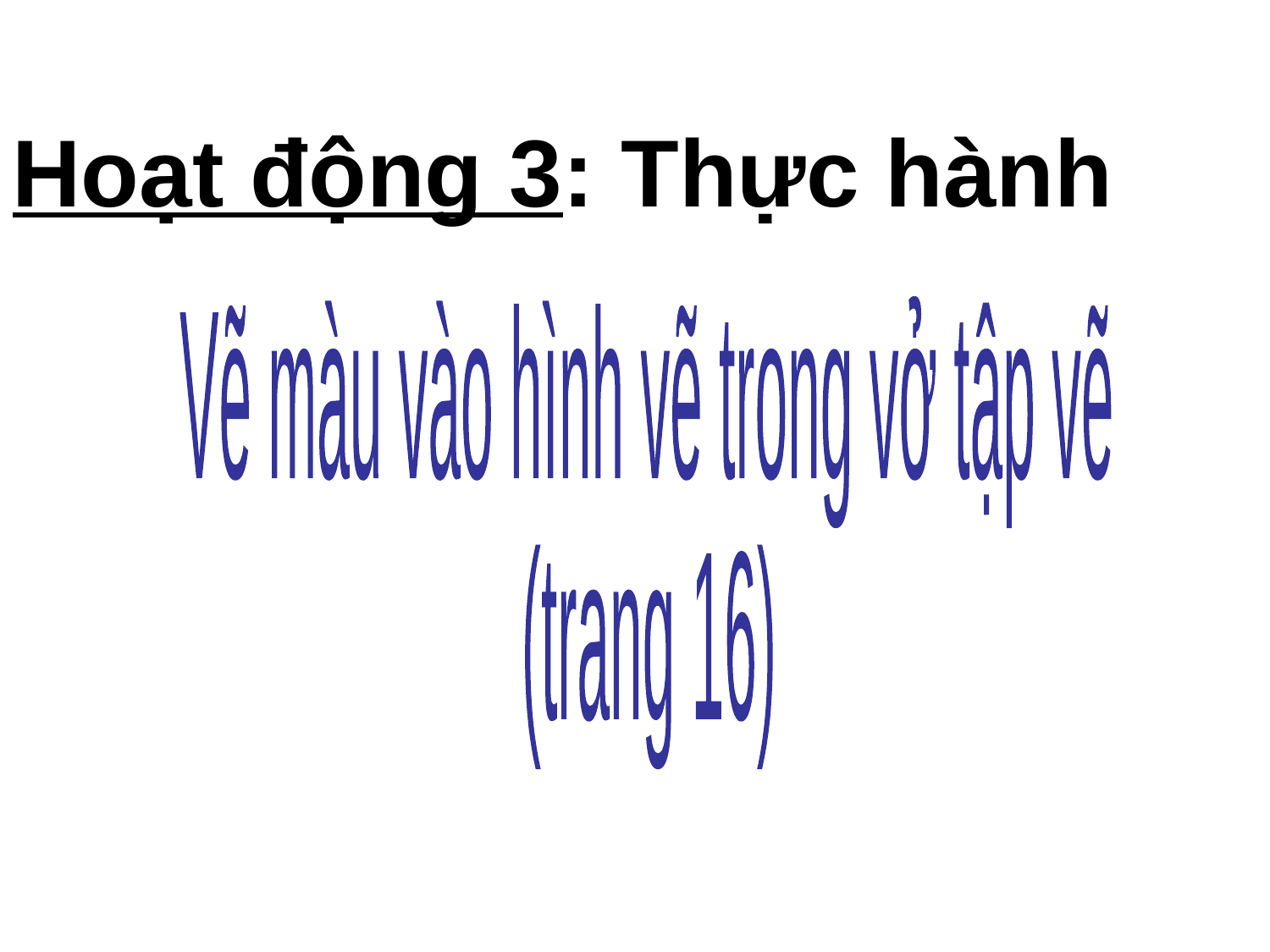

Hoạt động 3: Thực hành
Vẽ màu vào hình vẽ trong vở tập vẽ
(trang 16)